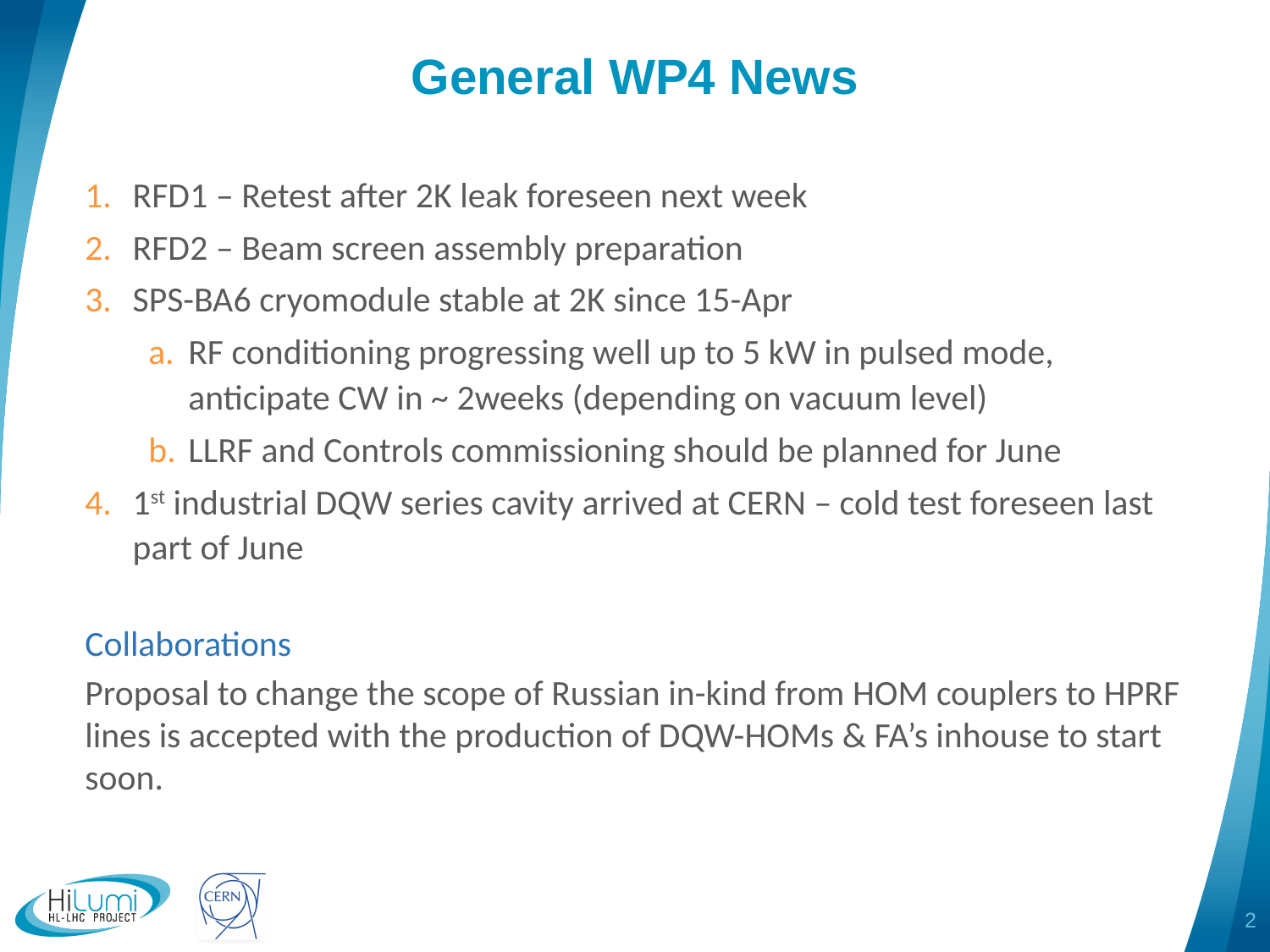

# General WP4 News
RFD1 – Retest after 2K leak foreseen next week
RFD2 – Beam screen assembly preparation
SPS-BA6 cryomodule stable at 2K since 15-Apr
RF conditioning progressing well up to 5 kW in pulsed mode, anticipate CW in ~ 2weeks (depending on vacuum level)
LLRF and Controls commissioning should be planned for June
1st industrial DQW series cavity arrived at CERN – cold test foreseen last part of June

Collaborations
Proposal to change the scope of Russian in-kind from HOM couplers to HPRF lines is accepted with the production of DQW-HOMs & FA’s inhouse to start soon.
2